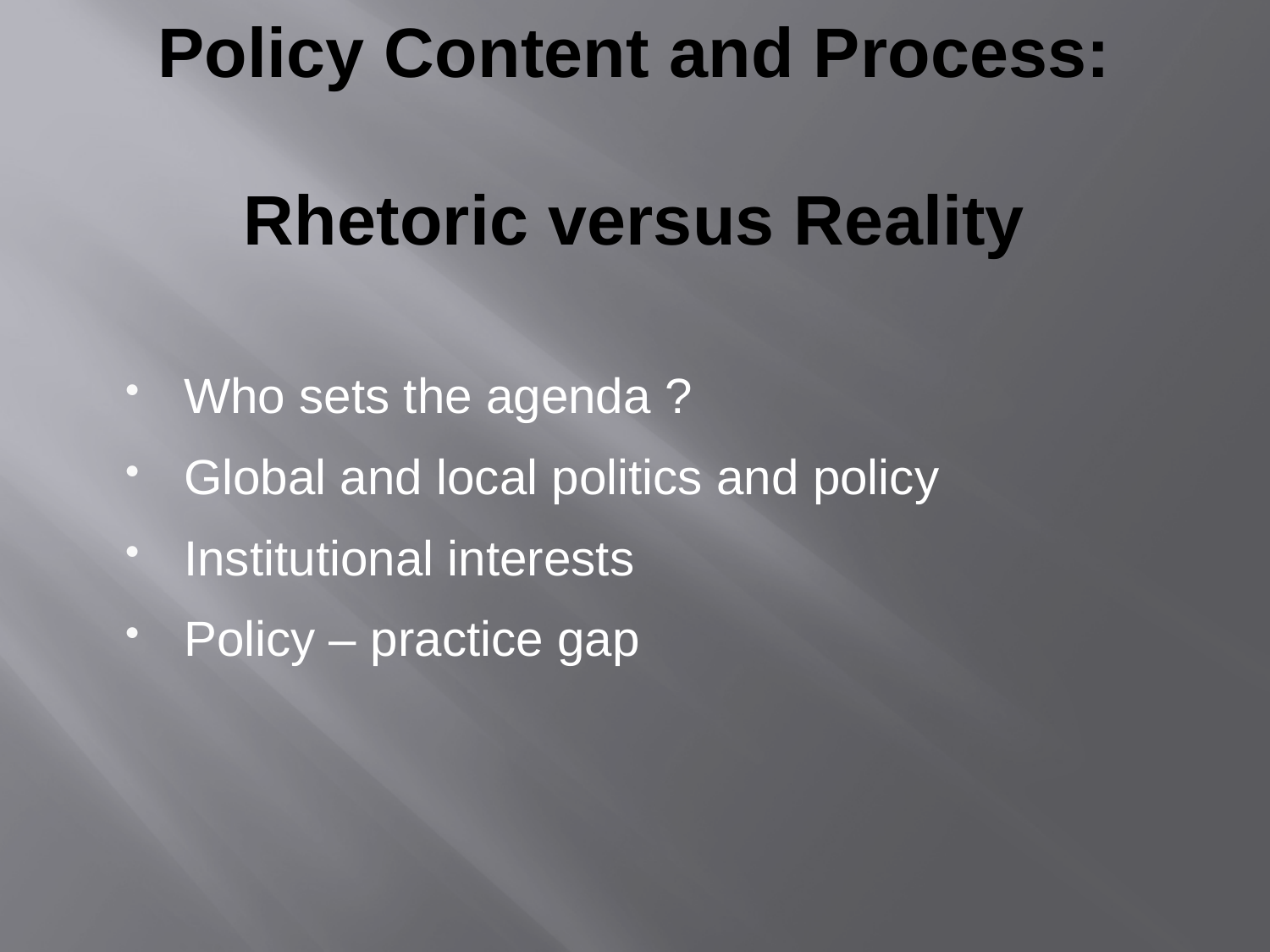

# Policy Content and Process: Rhetoric versus Reality
Who sets the agenda ?
Global and local politics and policy
Institutional interests
Policy – practice gap